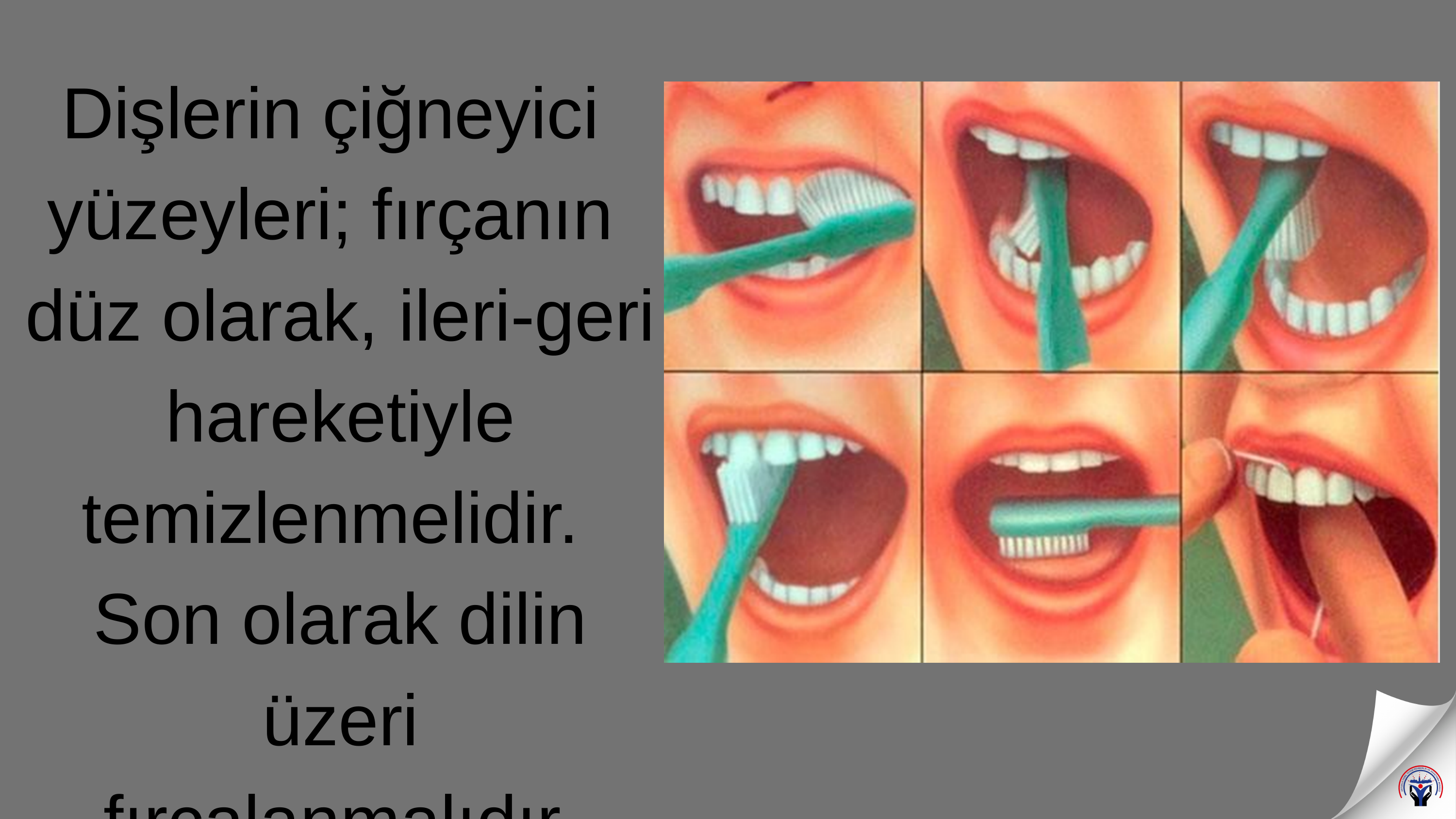

Dişlerin çiğneyici  yüzeyleri; fırçanın  düz olarak, ileri-geri  hareketiyle  temizlenmelidir.
Son olarak dilin üzeri fırçalanmalıdır.